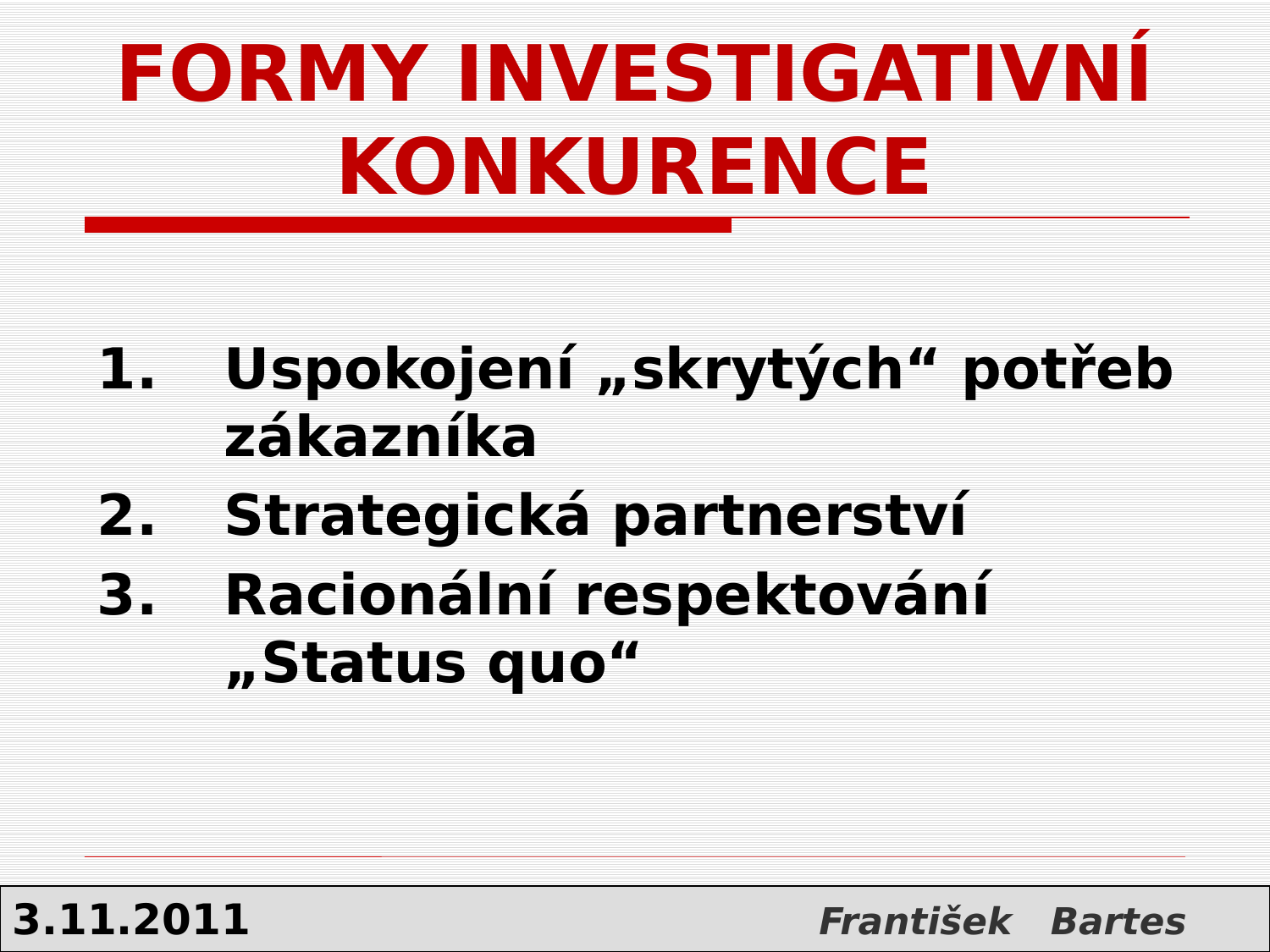

# FORMY INVESTIGATIVNÍ KONKURENCE
	1.	Uspokojení „skrytých“ potřeb 		zákazníka
	2.	Strategická partnerství
	3.	Racionální respektování 			„Status quo“
3.11.2011                                            František   Bartes